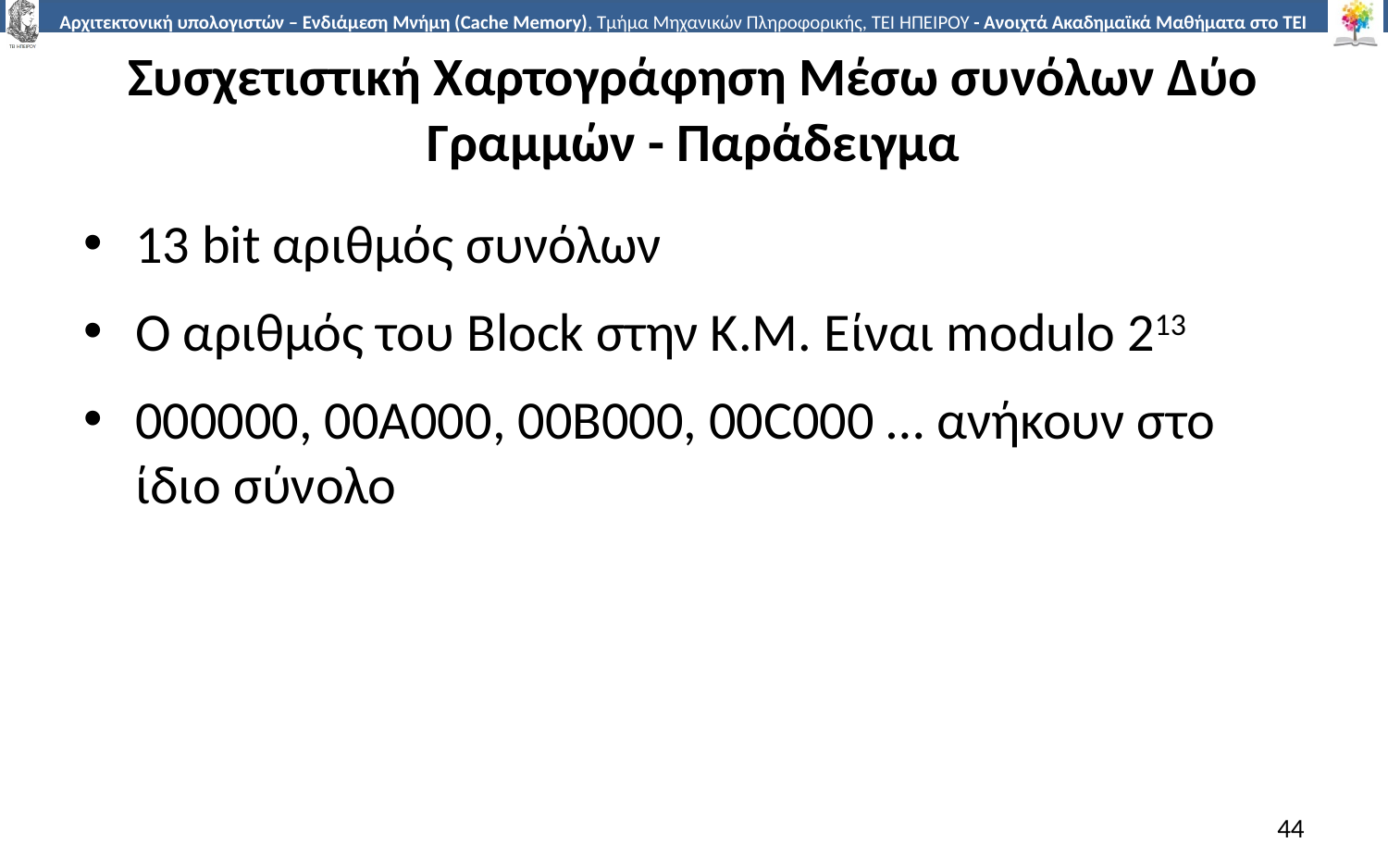

# Συσχετιστική Χαρτογράφηση Μέσω συνόλων Δύο Γραμμών - Παράδειγμα
13 bit αριθμός συνόλων
Ο αριθμός του Block στην Κ.Μ. Είναι modulo 213
000000, 00A000, 00B000, 00C000 … ανήκουν στο ίδιο σύνολο
44